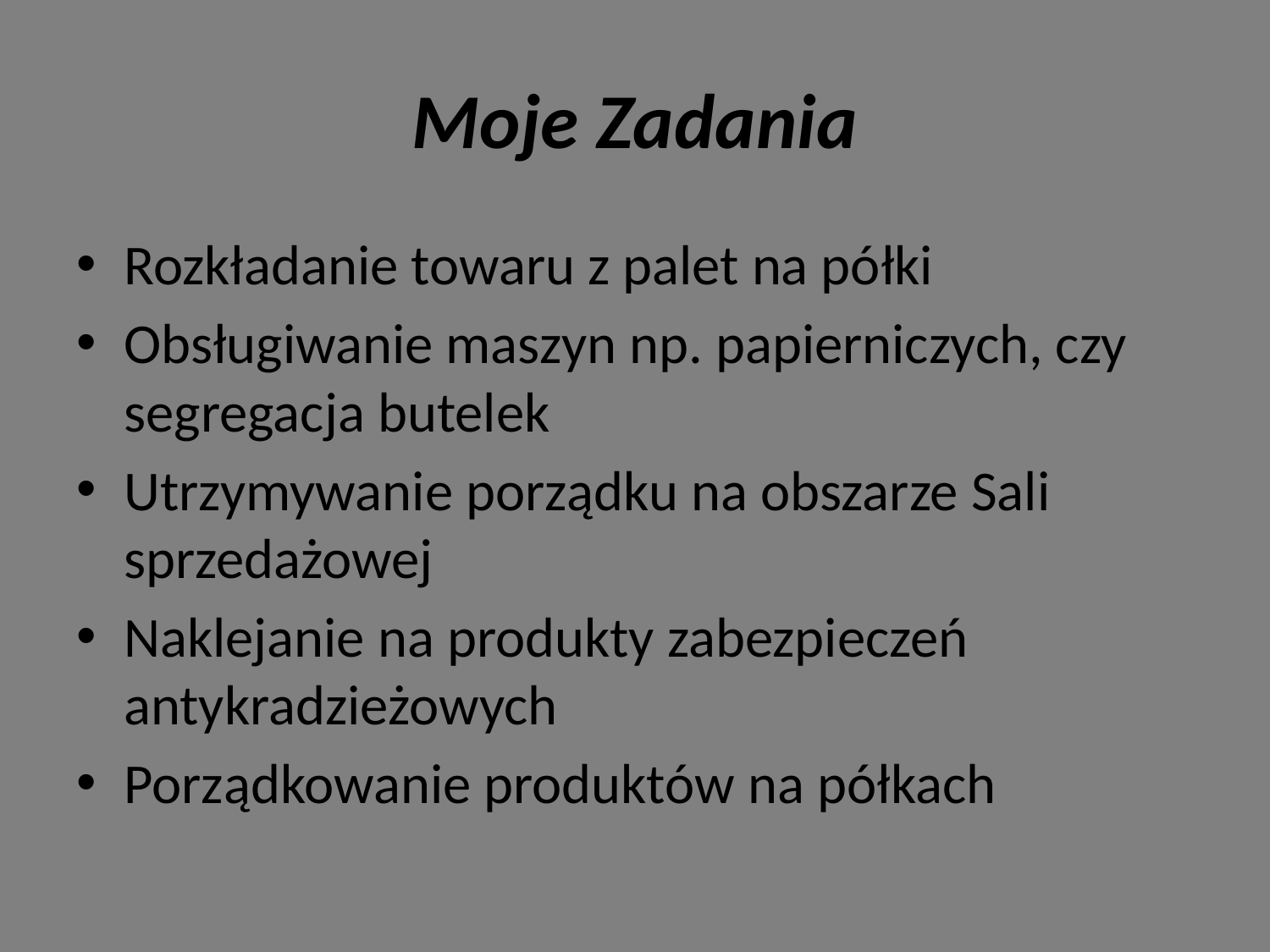

# Moje Zadania
Rozkładanie towaru z palet na półki
Obsługiwanie maszyn np. papierniczych, czy segregacja butelek
Utrzymywanie porządku na obszarze Sali sprzedażowej
Naklejanie na produkty zabezpieczeń antykradzieżowych
Porządkowanie produktów na półkach